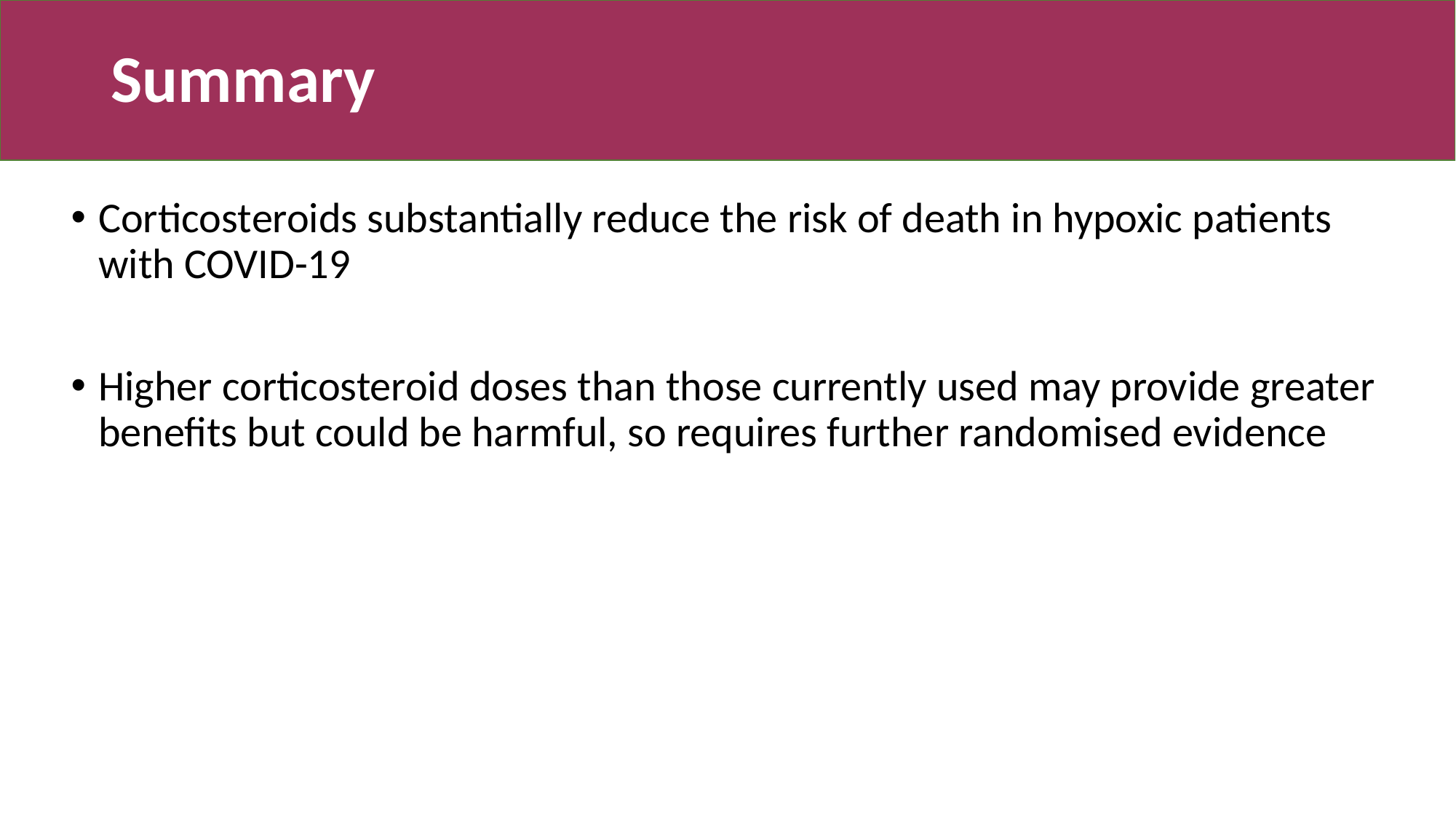

# Summary
Corticosteroids substantially reduce the risk of death in hypoxic patients with COVID-19

Higher corticosteroid doses than those currently used may provide greater benefits but could be harmful, so requires further randomised evidence